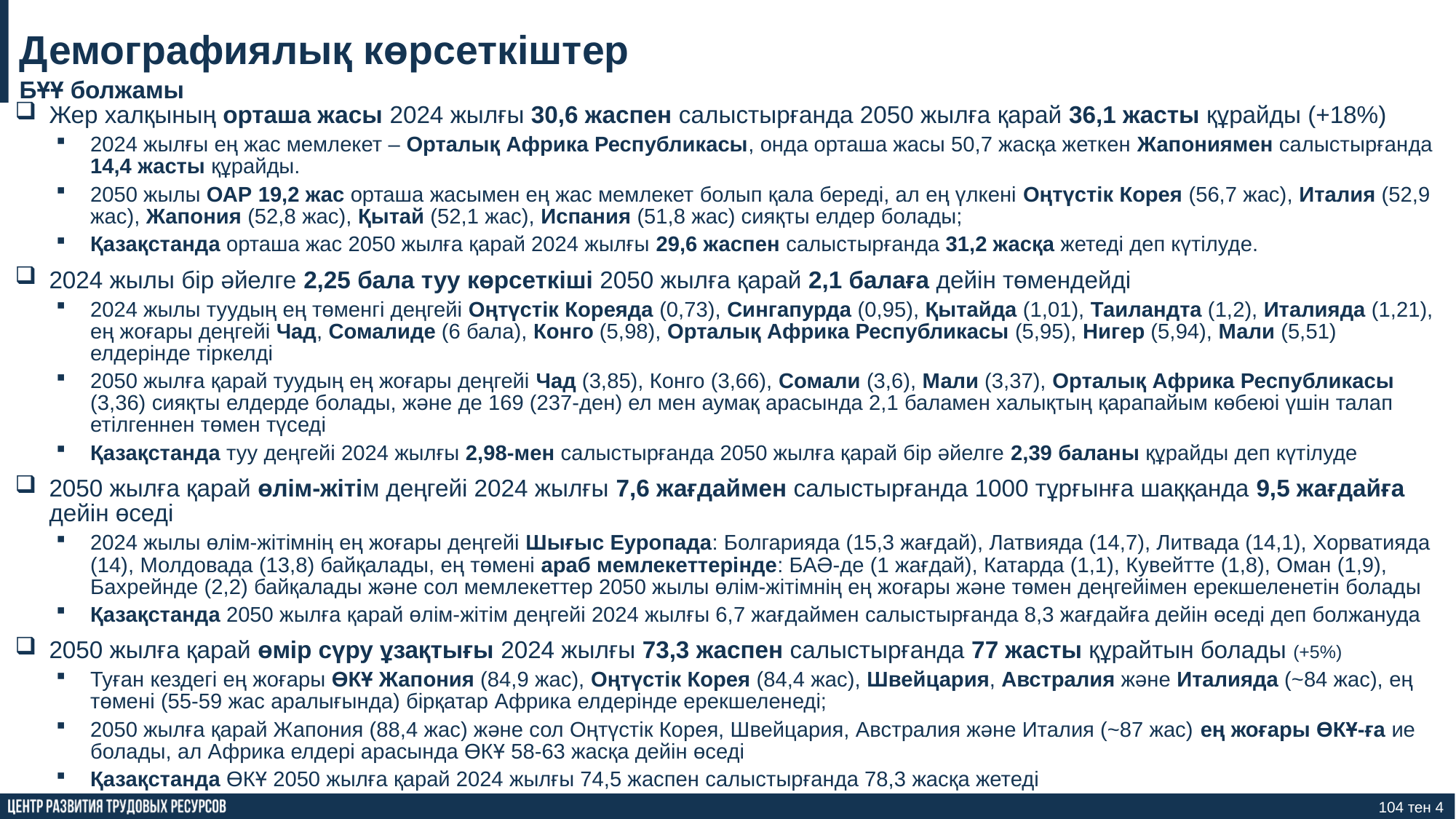

# Демографиялық көрсеткіштер
БҰҰ болжамы
Жер халқының орташа жасы 2024 жылғы 30,6 жаспен салыстырғанда 2050 жылға қарай 36,1 жасты құрайды (+18%)
2024 жылғы ең жас мемлекет – Орталық Африка Республикасы, онда орташа жасы 50,7 жасқа жеткен Жапониямен салыстырғанда 14,4 жасты құрайды.
2050 жылы ОАР 19,2 жас орташа жасымен ең жас мемлекет болып қала береді, ал ең үлкені Оңтүстік Корея (56,7 жас), Италия (52,9 жас), Жапония (52,8 жас), Қытай (52,1 жас), Испания (51,8 жас) сияқты елдер болады;
Қазақстанда орташа жас 2050 жылға қарай 2024 жылғы 29,6 жаспен салыстырғанда 31,2 жасқа жетеді деп күтілуде.
2024 жылы бір әйелге 2,25 бала туу көрсеткіші 2050 жылға қарай 2,1 балаға дейін төмендейді
2024 жылы туудың ең төменгі деңгейі Оңтүстік Кореяда (0,73), Сингапурда (0,95), Қытайда (1,01), Таиландта (1,2), Италияда (1,21), ең жоғары деңгейі Чад, Сомалиде (6 бала), Конго (5,98), Орталық Африка Республикасы (5,95), Нигер (5,94), Мали (5,51) елдерінде тіркелді
2050 жылға қарай туудың ең жоғары деңгейі Чад (3,85), Конго (3,66), Сомали (3,6), Мали (3,37), Орталық Африка Республикасы (3,36) сияқты елдерде болады, және де 169 (237-ден) ел мен аумақ арасында 2,1 баламен халықтың қарапайым көбеюі үшін талап етілгеннен төмен түседі
Қазақстанда туу деңгейі 2024 жылғы 2,98-мен салыстырғанда 2050 жылға қарай бір әйелге 2,39 баланы құрайды деп күтілуде
2050 жылға қарай өлім-жітім деңгейі 2024 жылғы 7,6 жағдаймен салыстырғанда 1000 тұрғынға шаққанда 9,5 жағдайға дейін өседі
2024 жылы өлім-жітімнің ең жоғары деңгейі Шығыс Еуропада: Болгарияда (15,3 жағдай), Латвияда (14,7), Литвада (14,1), Хорватияда (14), Молдовада (13,8) байқалады, ең төмені араб мемлекеттерінде: БАӘ-де (1 жағдай), Катарда (1,1), Кувейтте (1,8), Оман (1,9), Бахрейнде (2,2) байқалады және сол мемлекеттер 2050 жылы өлім-жітімнің ең жоғары және төмен деңгейімен ерекшеленетін болады
Қазақстанда 2050 жылға қарай өлім-жітім деңгейі 2024 жылғы 6,7 жағдаймен салыстырғанда 8,3 жағдайға дейін өседі деп болжануда
2050 жылға қарай өмір сүру ұзақтығы 2024 жылғы 73,3 жаспен салыстырғанда 77 жасты құрайтын болады (+5%)
Туған кездегі ең жоғары ӨКҰ Жапония (84,9 жас), Оңтүстік Корея (84,4 жас), Швейцария, Австралия және Италияда (~84 жас), ең төмені (55-59 жас аралығында) бірқатар Африка елдерінде ерекшеленеді;
2050 жылға қарай Жапония (88,4 жас) және сол Оңтүстік Корея, Швейцария, Австралия және Италия (~87 жас) ең жоғары ӨКҰ-ға ие болады, ал Африка елдері арасында ӨКҰ 58-63 жасқа дейін өседі
Қазақстанда ӨКҰ 2050 жылға қарай 2024 жылғы 74,5 жаспен салыстырғанда 78,3 жасқа жетеді
104 тен 4